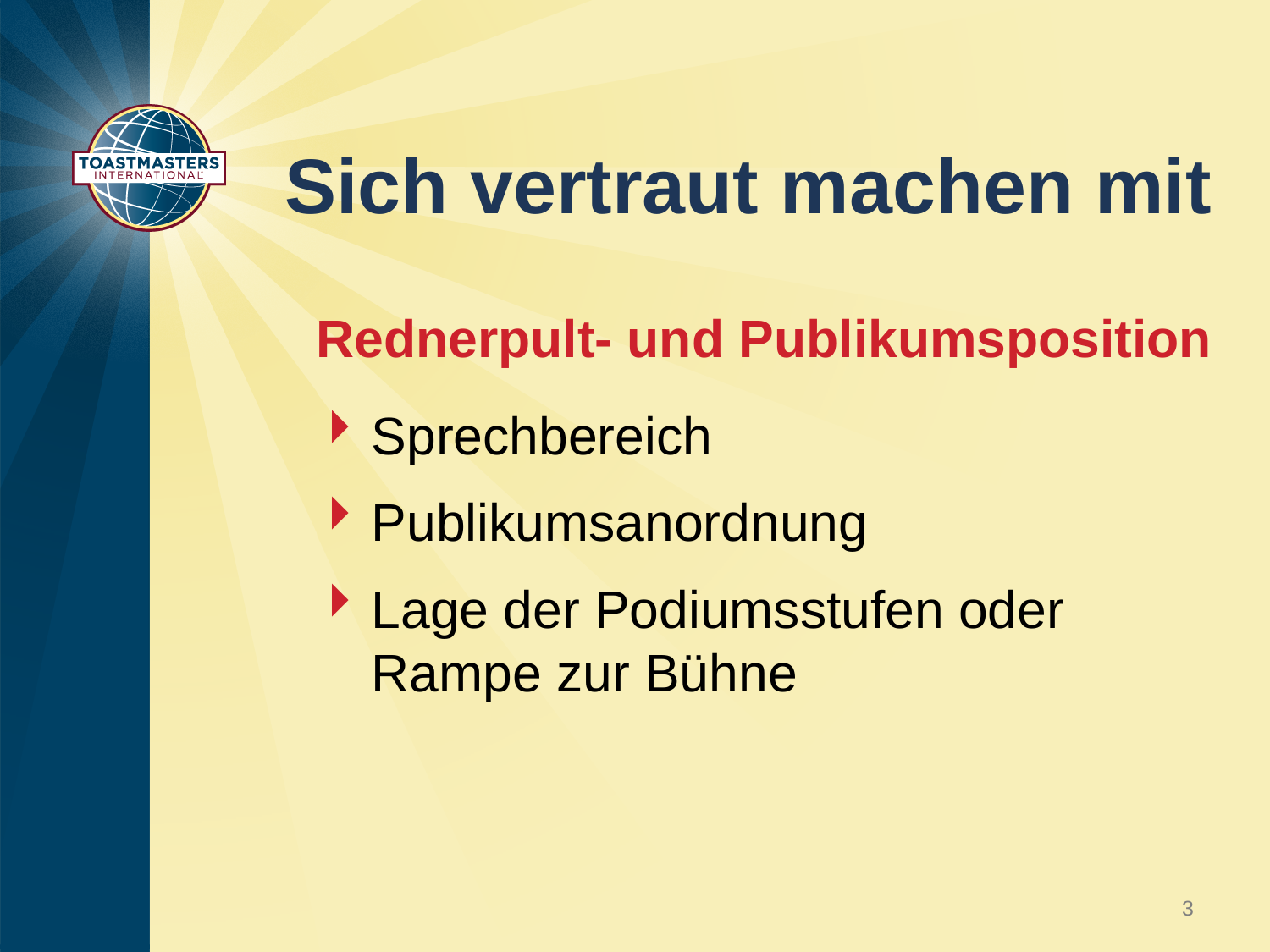

# Sich vertraut machen mit
Rednerpult- und Publikumsposition
Sprechbereich
Publikumsanordnung
Lage der Podiumsstufen oder Rampe zur Bühne
3